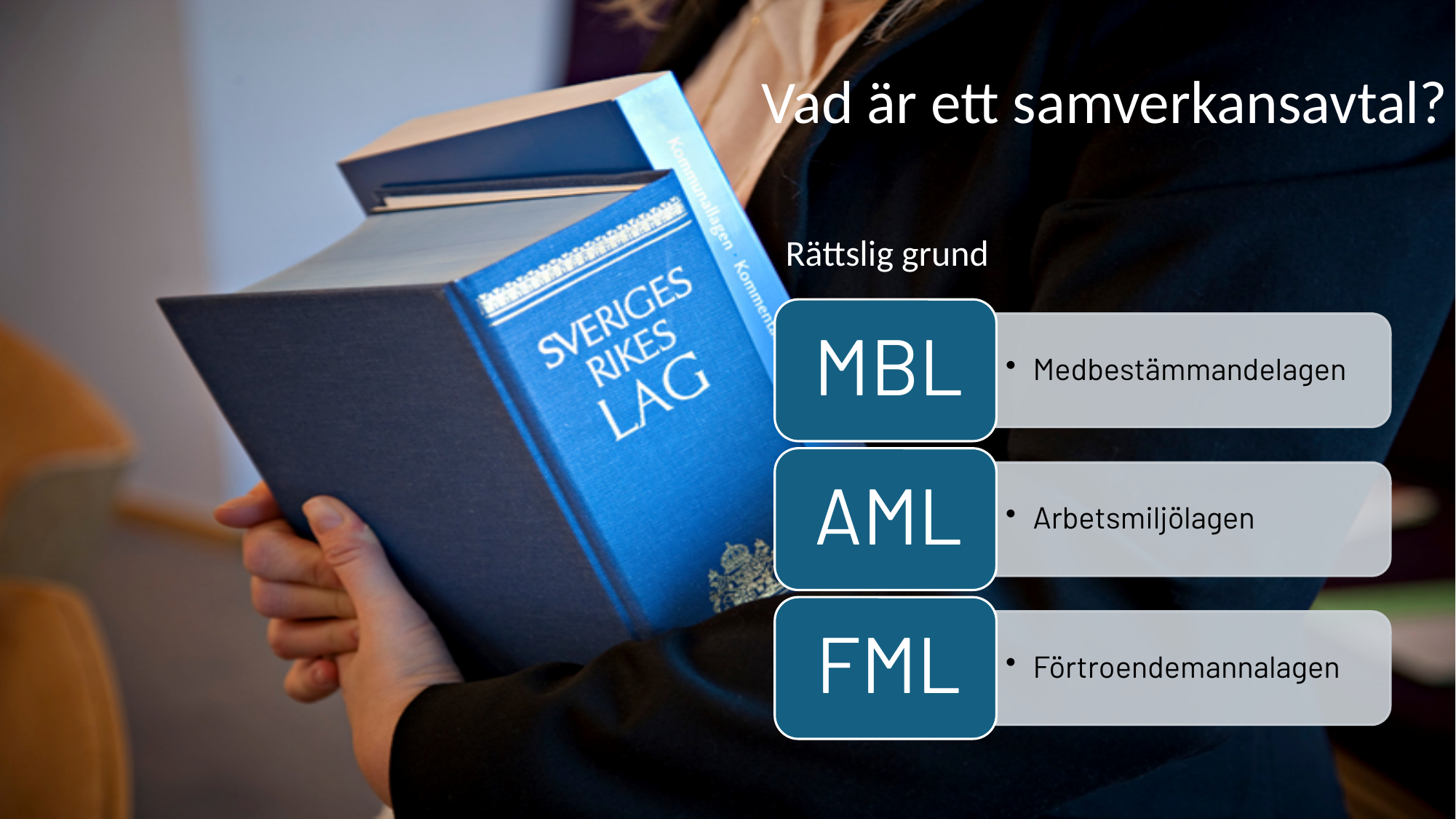

# Vad är ett samverkansavtal?
Rättslig grund
Medbestämmandelagen
MBL
Arbetsmiljölagen
AML
Förtroendemannalagen
FML